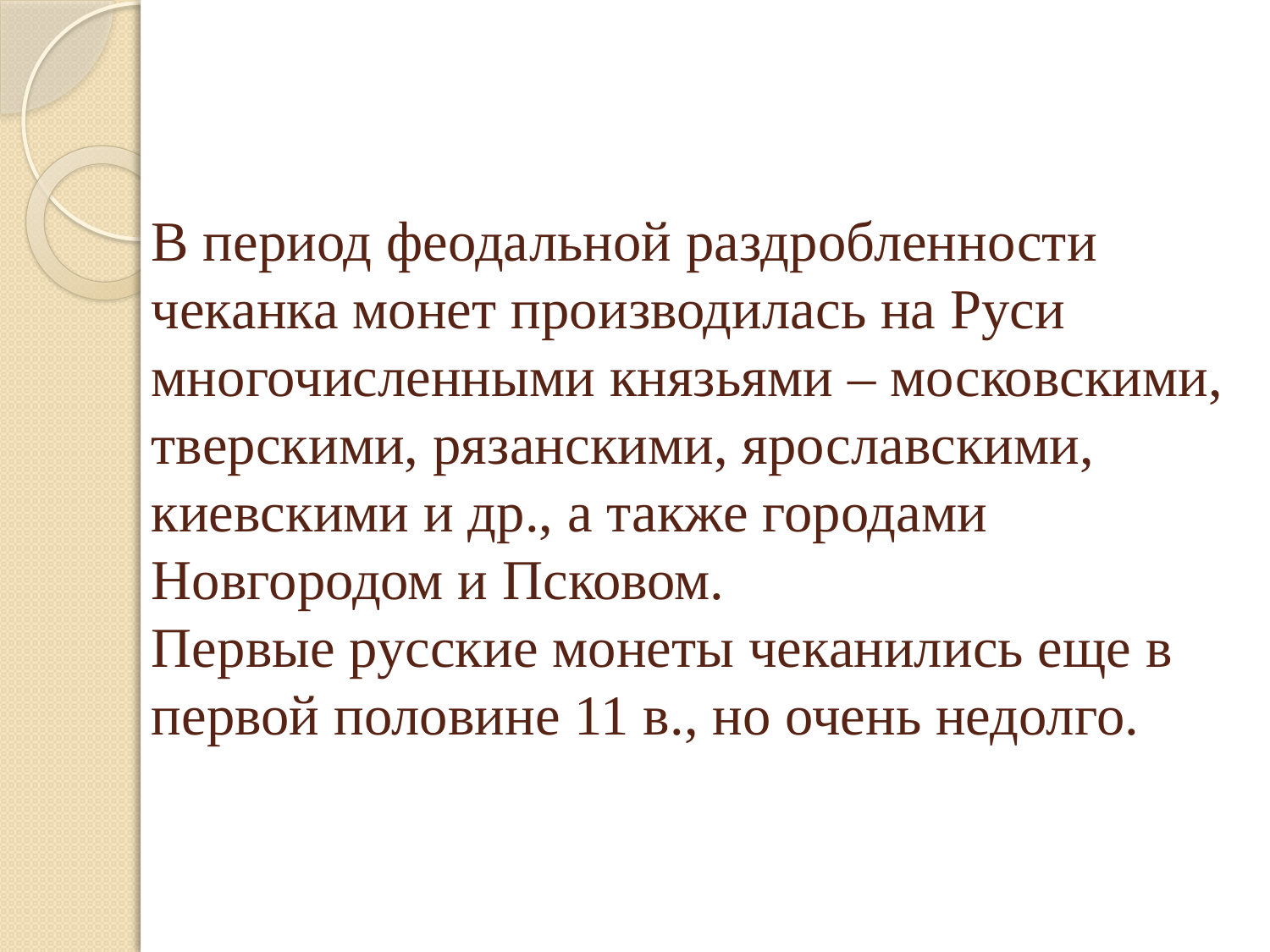

# В период феодальной раздробленности чеканка монет производилась на Руси многочисленными князьями – московскими, тверскими, рязанскими, ярославскими, киевскими и др., а также городами Новгородом и Псковом. Первые русские монеты чеканились еще в первой половине 11 в., но очень недолго.